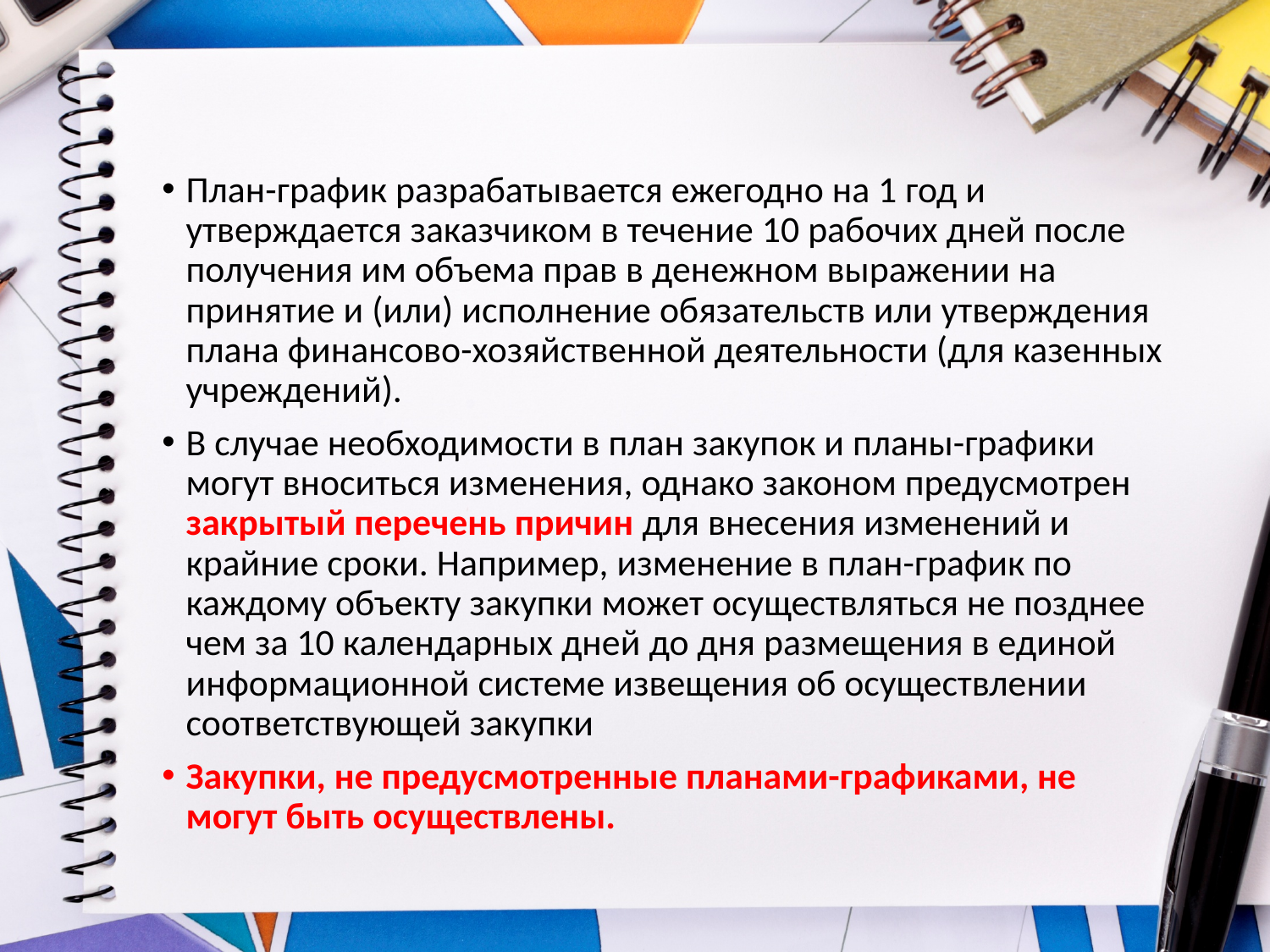

План-график разрабатывается ежегодно на 1 год и утверждается заказчиком в течение 10 рабочих дней после получения им объема прав в денежном выражении на принятие и (или) исполнение обязательств или утверждения плана финансово-хозяйственной деятельности (для казенных учреждений).
В случае необходимости в план закупок и планы-графики могут вноситься изменения, однако законом предусмотрен закрытый перечень причин для внесения изменений и крайние сроки. Например, изменение в план-график по каждому объекту закупки может осуществляться не позднее чем за 10 календарных дней до дня размещения в единой информационной системе извещения об осуществлении соответствующей закупки
Закупки, не предусмотренные планами-графиками, не могут быть осуществлены.